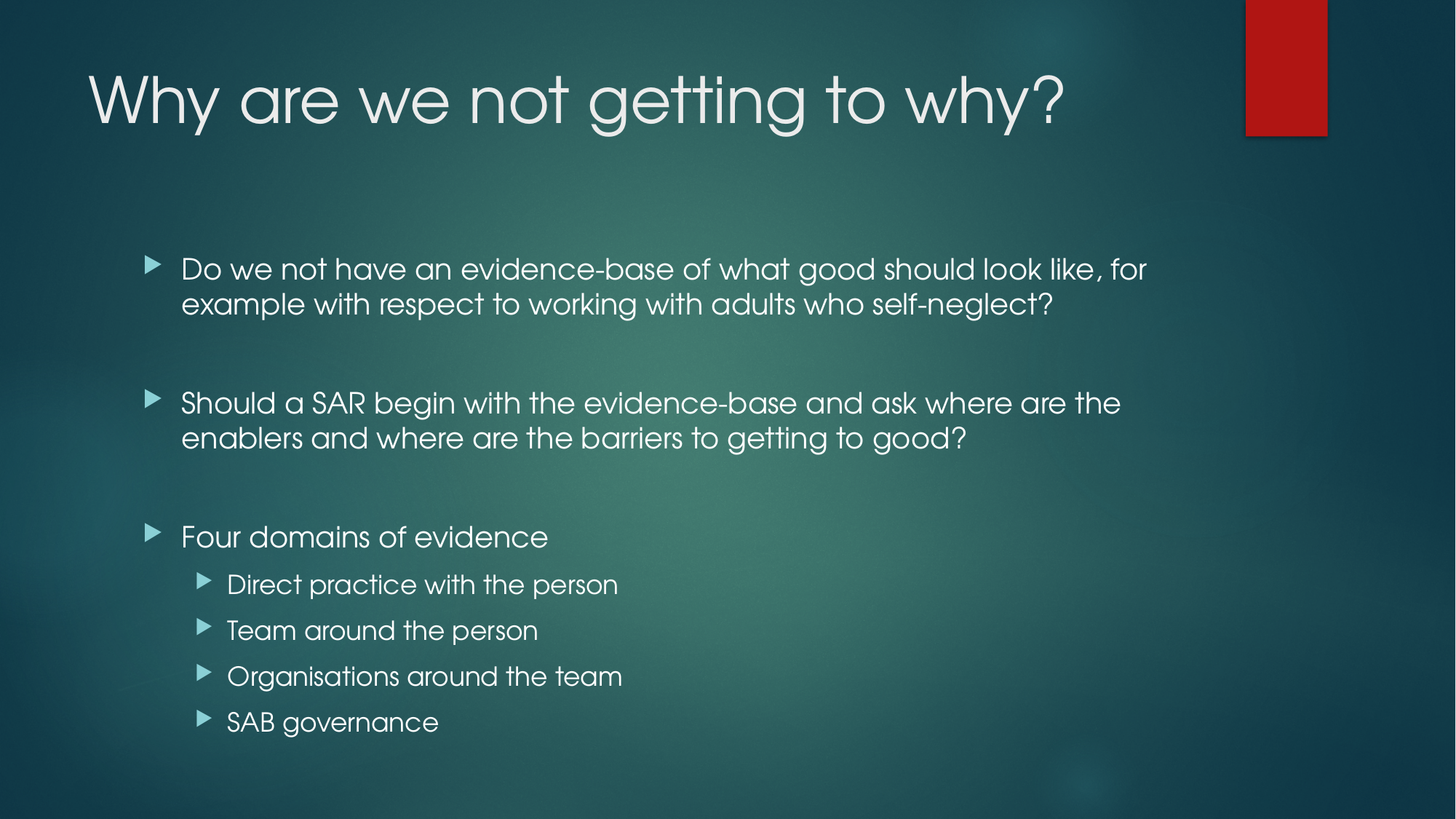

# Why are we not getting to why?
Do we not have an evidence-base of what good should look like, for example with respect to working with adults who self-neglect?

Should a SAR begin with the evidence-base and ask where are the enablers and where are the barriers to getting to good?

Four domains of evidence
Direct practice with the person
Team around the person
Organisations around the team
SAB governance